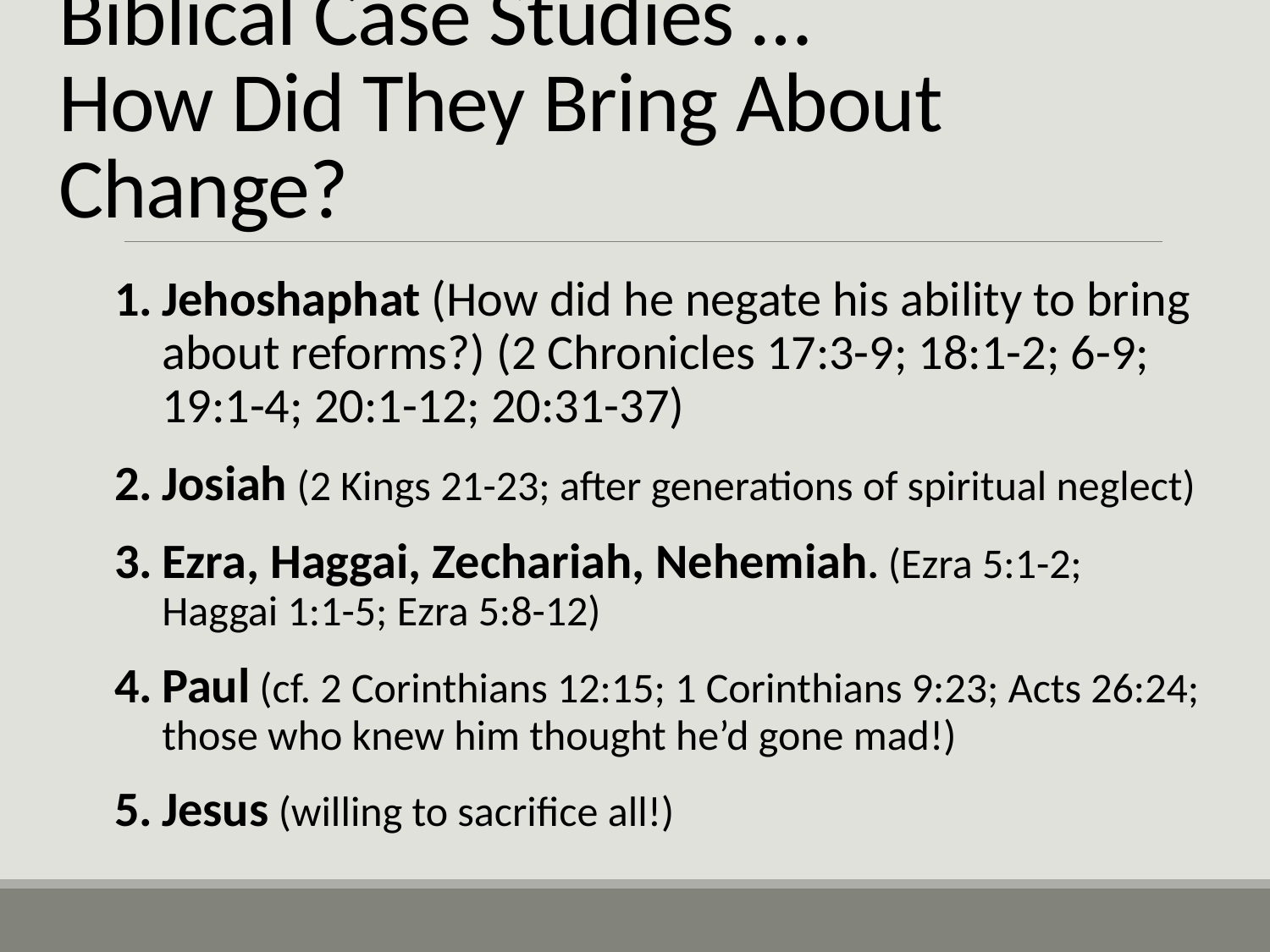

# Biblical Case Studies … How Did They Bring About Change?
Jehoshaphat (How did he negate his ability to bring about reforms?) (2 Chronicles 17:3-9; 18:1-2; 6-9; 19:1-4; 20:1-12; 20:31-37)
Josiah (2 Kings 21-23; after generations of spiritual neglect)
Ezra, Haggai, Zechariah, Nehemiah. (Ezra 5:1-2;
Haggai 1:1-5; Ezra 5:8-12)
Paul (cf. 2 Corinthians 12:15; 1 Corinthians 9:23; Acts 26:24; those who knew him thought he’d gone mad!)
Jesus (willing to sacrifice all!)